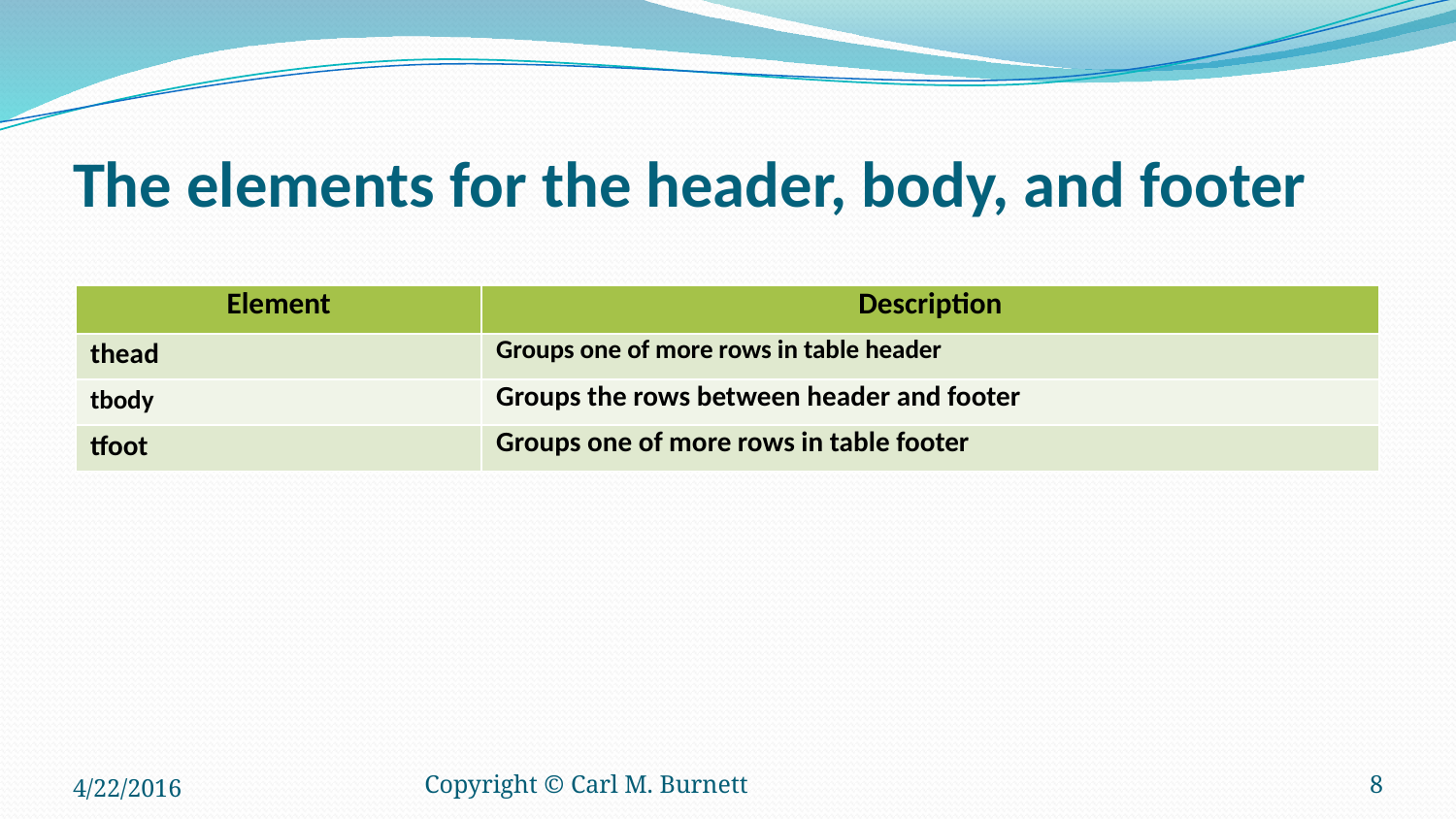

# The elements for the header, body, and footer
| Element | Description |
| --- | --- |
| thead | Groups one of more rows in table header |
| tbody | Groups the rows between header and footer |
| tfoot | Groups one of more rows in table footer |
4/22/2016
Copyright © Carl M. Burnett
8